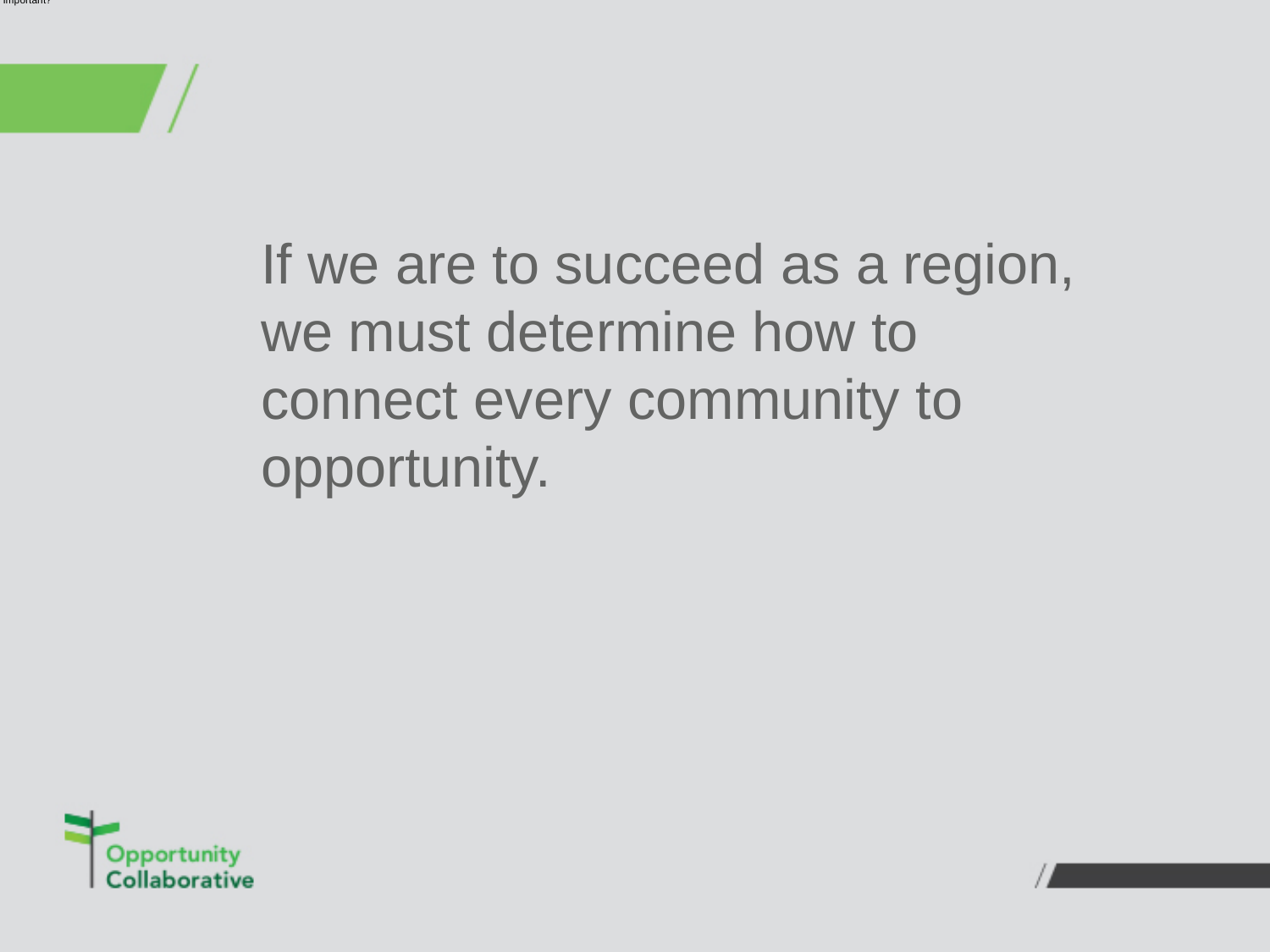

# Why is This Important?

	If we are to succeed as a region, we must determine how to connect every community to opportunity.